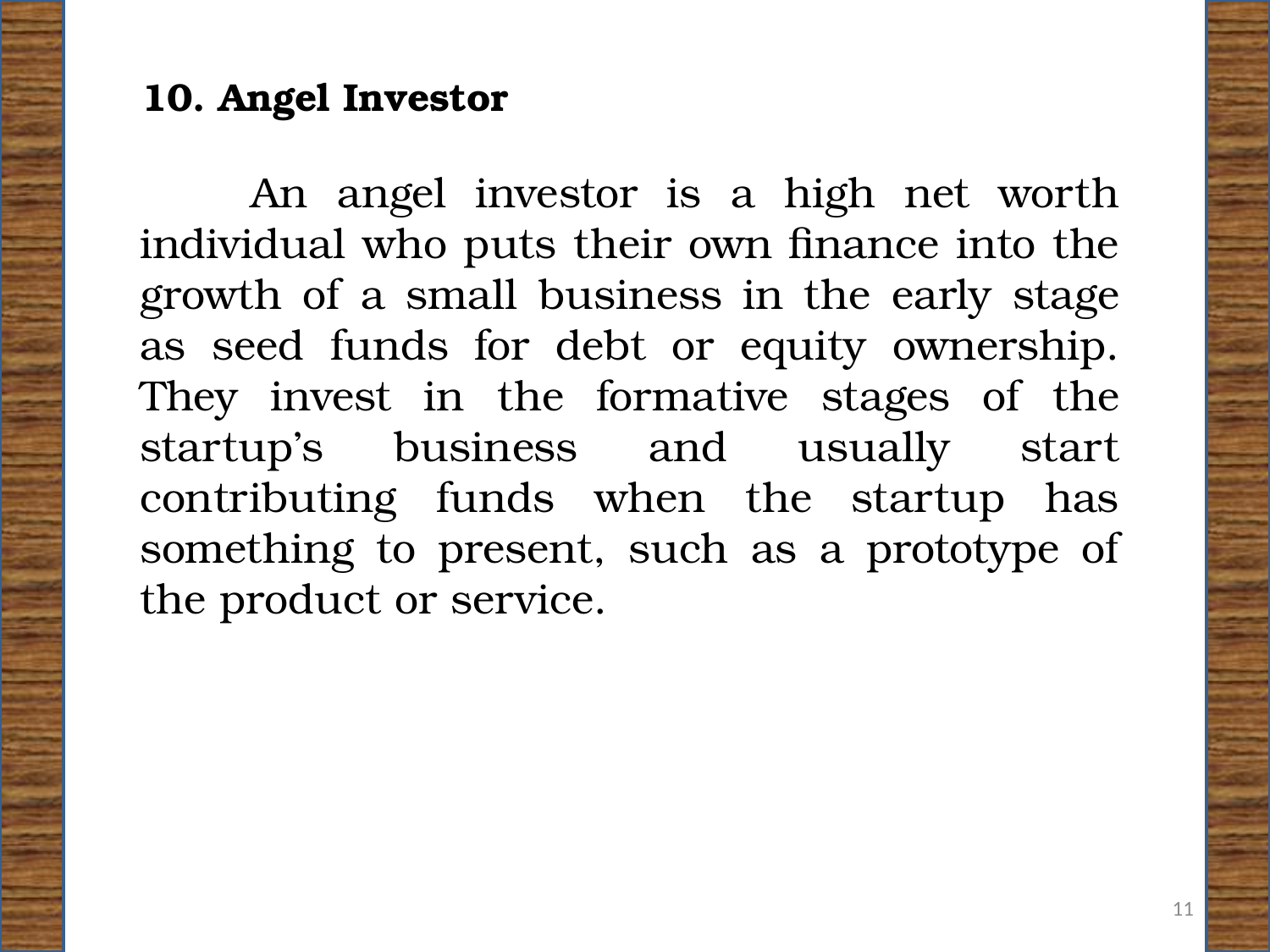

10. Angel Investor

       An angel investor is a high net worth individual who puts their own finance into the growth of a small business in the early stage as seed funds for debt or equity ownership. They invest in the formative stages of the startup’s business and usually start contributing funds when the startup has something to present, such as a prototype of the product or service.
11